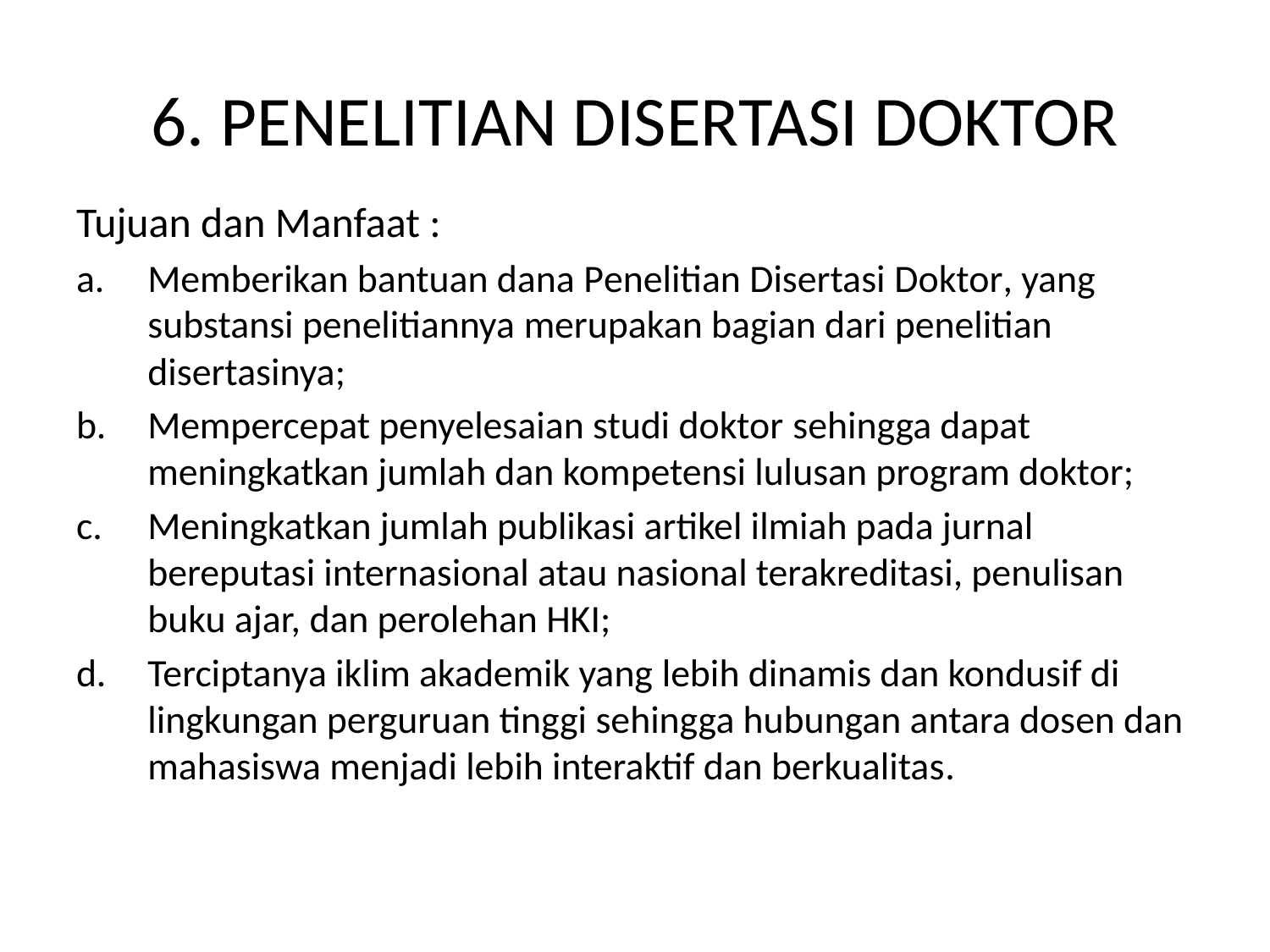

# 6. PENELITIAN DISERTASI DOKTOR
Tujuan dan Manfaat :
Memberikan bantuan dana Penelitian Disertasi Doktor, yang substansi penelitiannya merupakan bagian dari penelitian disertasinya;
Mempercepat penyelesaian studi doktor sehingga dapat meningkatkan jumlah dan kompetensi lulusan program doktor;
Meningkatkan jumlah publikasi artikel ilmiah pada jurnal bereputasi internasional atau nasional terakreditasi, penulisan buku ajar, dan perolehan HKI;
Terciptanya iklim akademik yang lebih dinamis dan kondusif di lingkungan perguruan tinggi sehingga hubungan antara dosen dan mahasiswa menjadi lebih interaktif dan berkualitas.